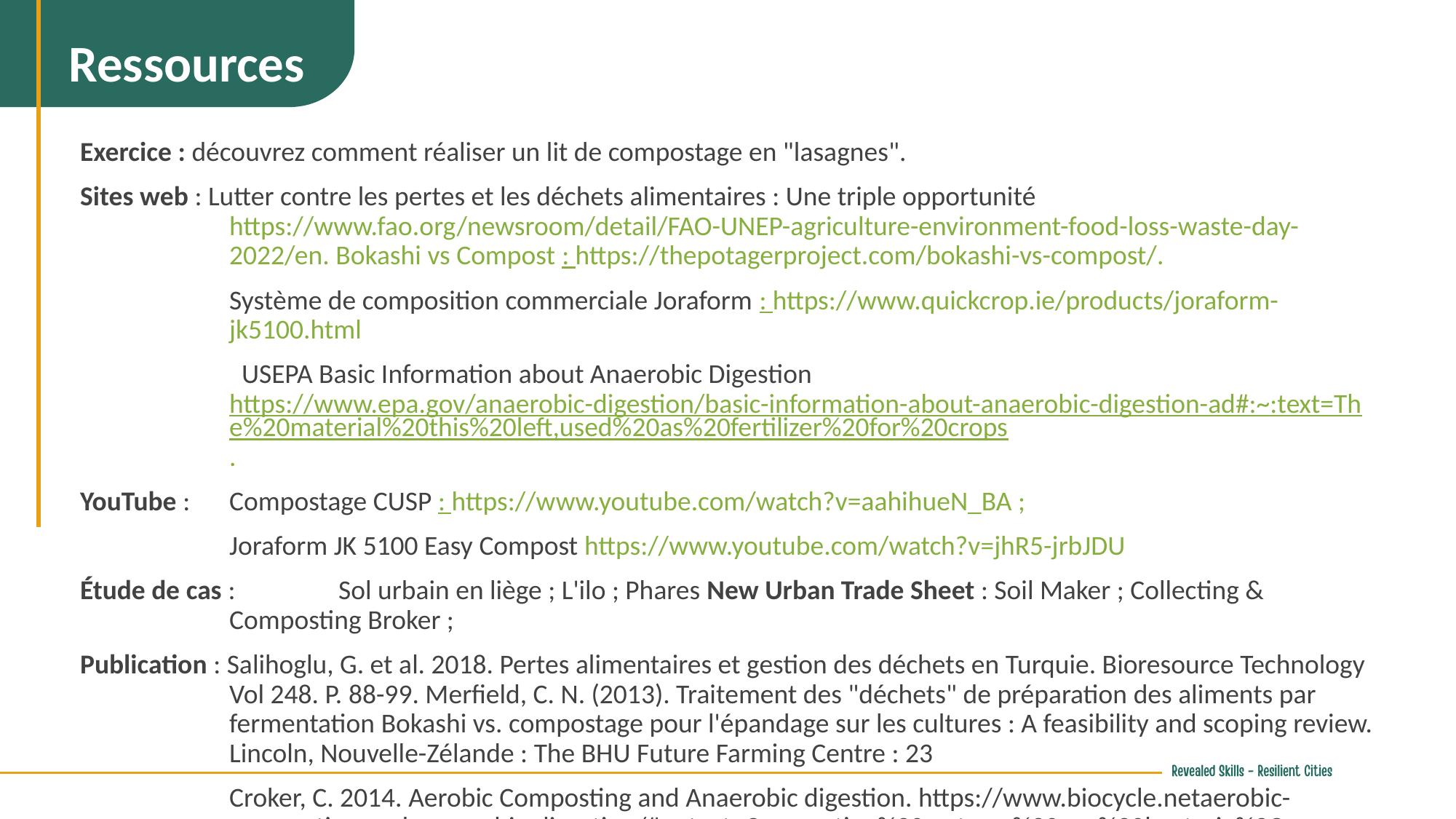

Ressources
Exercice : découvrez comment réaliser un lit de compostage en "lasagnes".
Sites web : Lutter contre les pertes et les déchets alimentaires : Une triple opportunité https://www.fao.org/newsroom/detail/FAO-UNEP-agriculture-environment-food-loss-waste-day-2022/en. Bokashi vs Compost : https://thepotagerproject.com/bokashi-vs-compost/.
	Système de composition commerciale Joraform : https://www.quickcrop.ie/products/joraform-jk5100.html
	  USEPA Basic Information about Anaerobic Digestion https://www.epa.gov/anaerobic-digestion/basic-information-about-anaerobic-digestion-ad#:~:text=The%20material%20this%20left,used%20as%20fertilizer%20for%20crops.
YouTube : 	Compostage CUSP : https://www.youtube.com/watch?v=aahihueN_BA ;
	Joraform JK 5100 Easy Compost https://www.youtube.com/watch?v=jhR5-jrbJDU
Étude de cas : 	Sol urbain en liège ; L'ilo ; Phares New Urban Trade Sheet : Soil Maker ; Collecting & Composting Broker ;
Publication : Salihoglu, G. et al. 2018. Pertes alimentaires et gestion des déchets en Turquie. Bioresource Technology Vol 248. P. 88-99. Merfield, C. N. (2013). Traitement des "déchets" de préparation des aliments par fermentation Bokashi vs. compostage pour l'épandage sur les cultures : A feasibility and scoping review. Lincoln, Nouvelle-Zélande : The BHU Future Farming Centre : 23
	Croker, C. 2014. Aerobic Composting and Anaerobic digestion. https://www.biocycle.netaerobic-composting-and-anaerobic-digestion/#:~:text=Composting%20systems%20use%20bacteria%2C%20fungi,%2Dproducing%20microbes%20(methanogens).